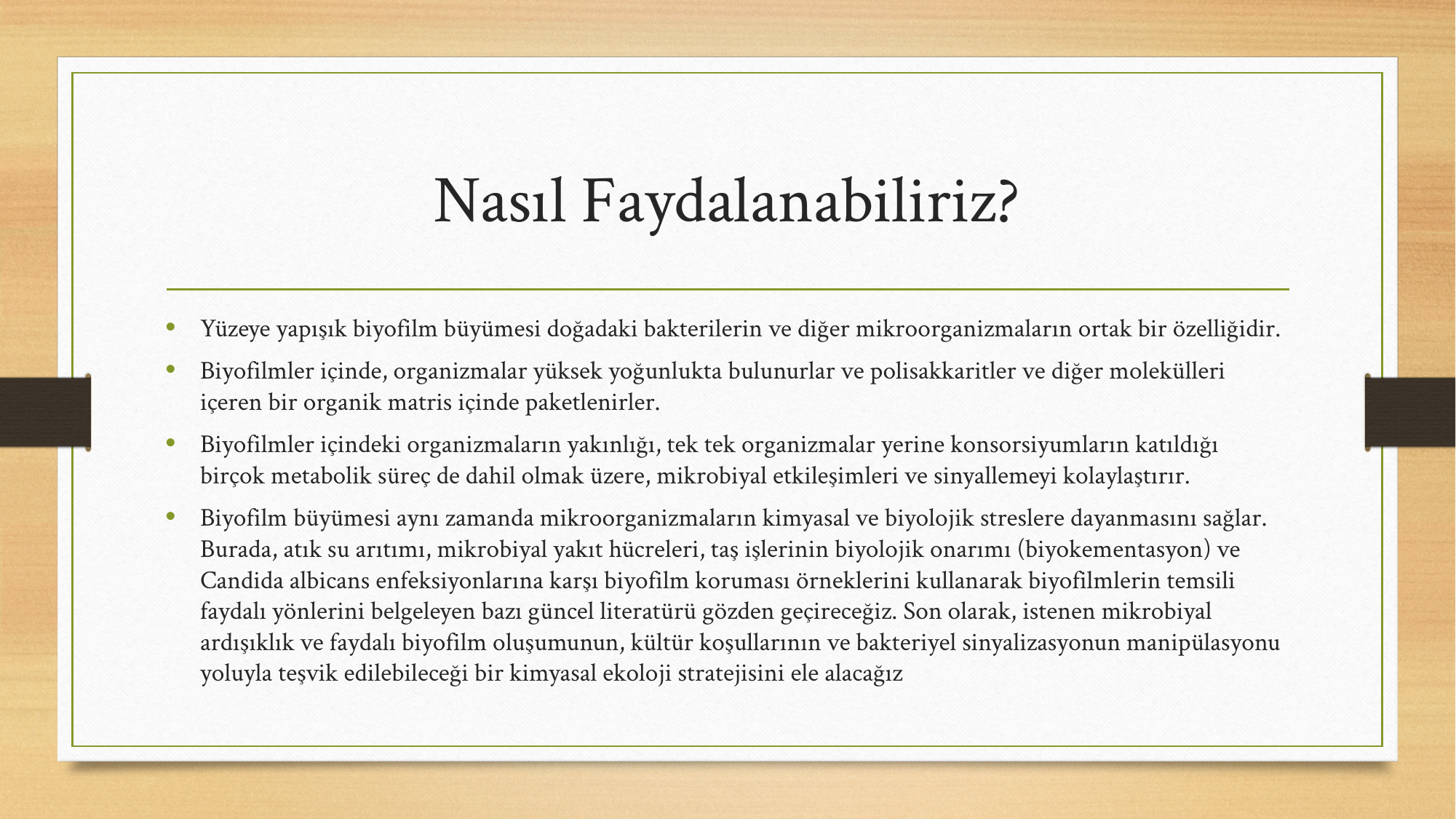

# Nasıl Faydalanabiliriz?
Yüzeye yapışık biyofilm büyümesi doğadaki bakterilerin ve diğer mikroorganizmaların ortak bir özelliğidir.
Biyofilmler içinde, organizmalar yüksek yoğunlukta bulunurlar ve polisakkaritler ve diğer molekülleri içeren bir organik matris içinde paketlenirler.
Biyofilmler içindeki organizmaların yakınlığı, tek tek organizmalar yerine konsorsiyumların katıldığı birçok metabolik süreç de dahil olmak üzere, mikrobiyal etkileşimleri ve sinyallemeyi kolaylaştırır.
Biyofilm büyümesi aynı zamanda mikroorganizmaların kimyasal ve biyolojik streslere dayanmasını sağlar. Burada, atık su arıtımı, mikrobiyal yakıt hücreleri, taş işlerinin biyolojik onarımı (biyokementasyon) ve Candida albicans enfeksiyonlarına karşı biyofilm koruması örneklerini kullanarak biyofilmlerin temsili faydalı yönlerini belgeleyen bazı güncel literatürü gözden geçireceğiz. Son olarak, istenen mikrobiyal ardışıklık ve faydalı biyofilm oluşumunun, kültür koşullarının ve bakteriyel sinyalizasyonun manipülasyonu yoluyla teşvik edilebileceği bir kimyasal ekoloji stratejisini ele alacağız